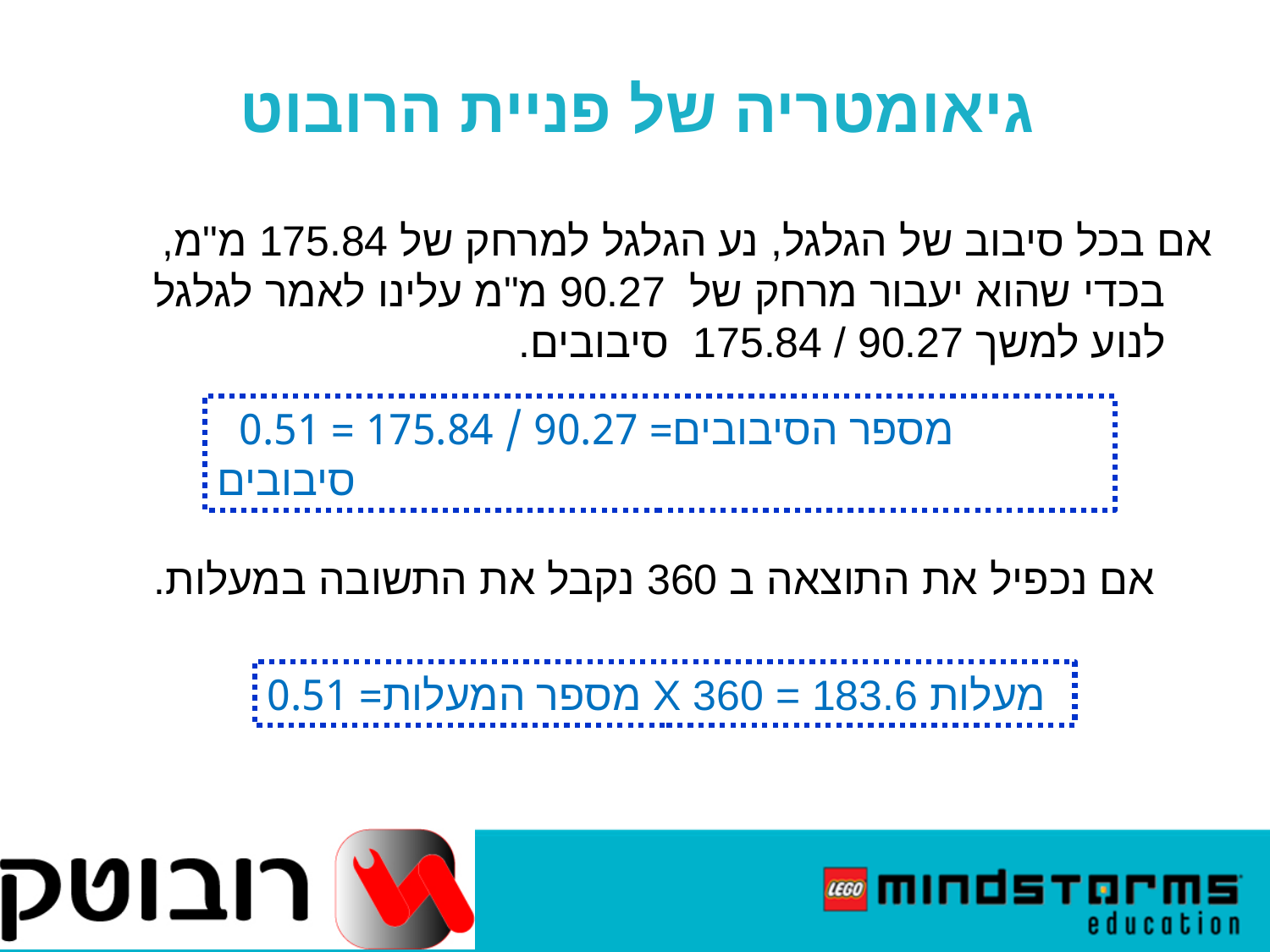

גיאומטריה של פניית הרובוט
אם בכל סיבוב של הגלגל, נע הגלגל למרחק של 175.84 מ"מ, בכדי שהוא יעבור מרחק של  90.27 מ"מ עלינו לאמר לגלגל לנוע למשך 90.27 / 175.84  סיבובים.

אם נכפיל את התוצאה ב 360 נקבל את התשובה במעלות.

 מספר הסיבובים= 90.27 / 175.84 = 0.51  סיבובים
מספר המעלות= 0.51 X 360 = 183.6 מעלות